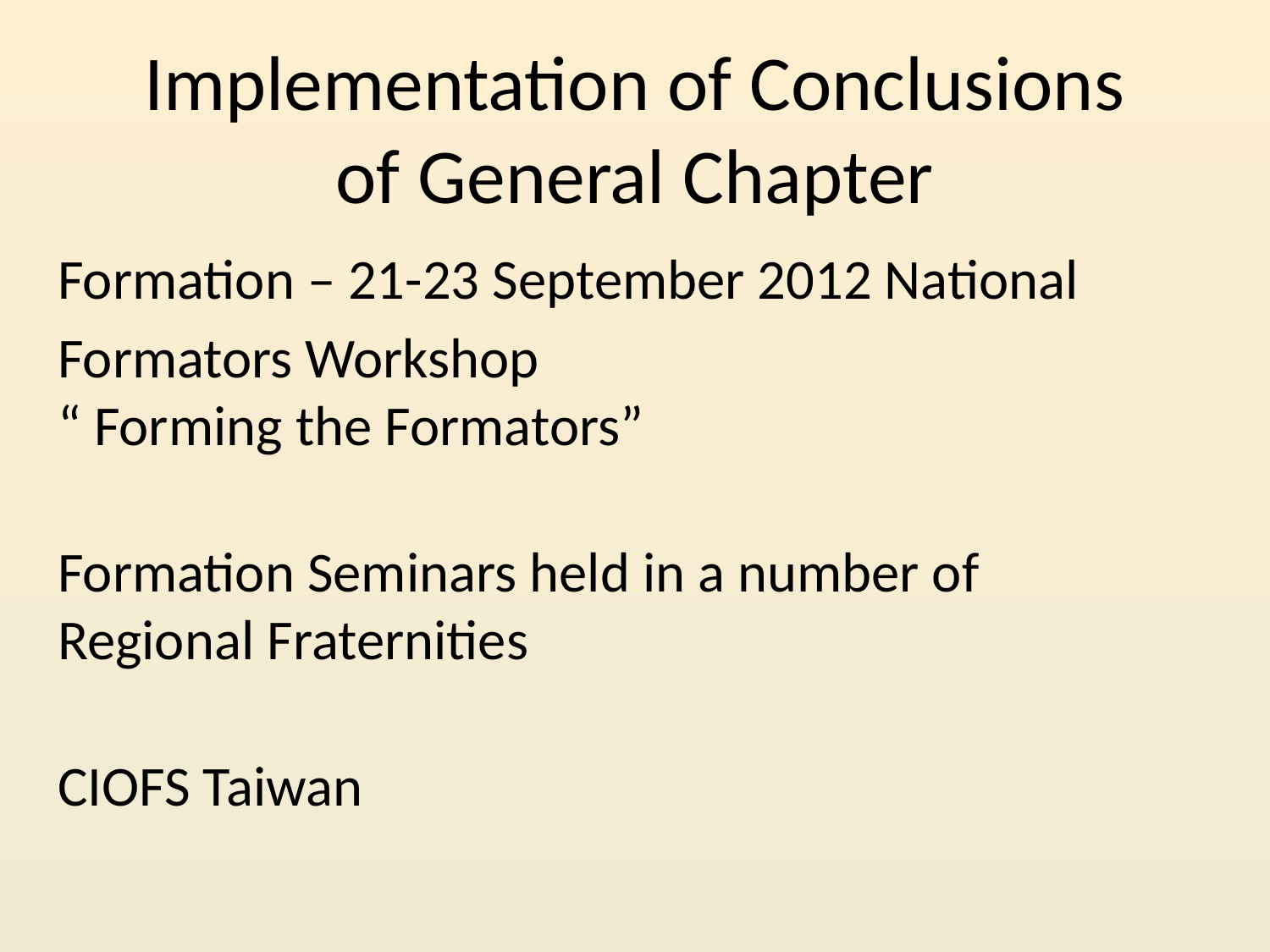

# Implementation of Conclusions of General Chapter
Formation – 21-23 September 2012 National
Formators Workshop
“ Forming the Formators”
Formation Seminars held in a number of Regional Fraternities
CIOFS Taiwan